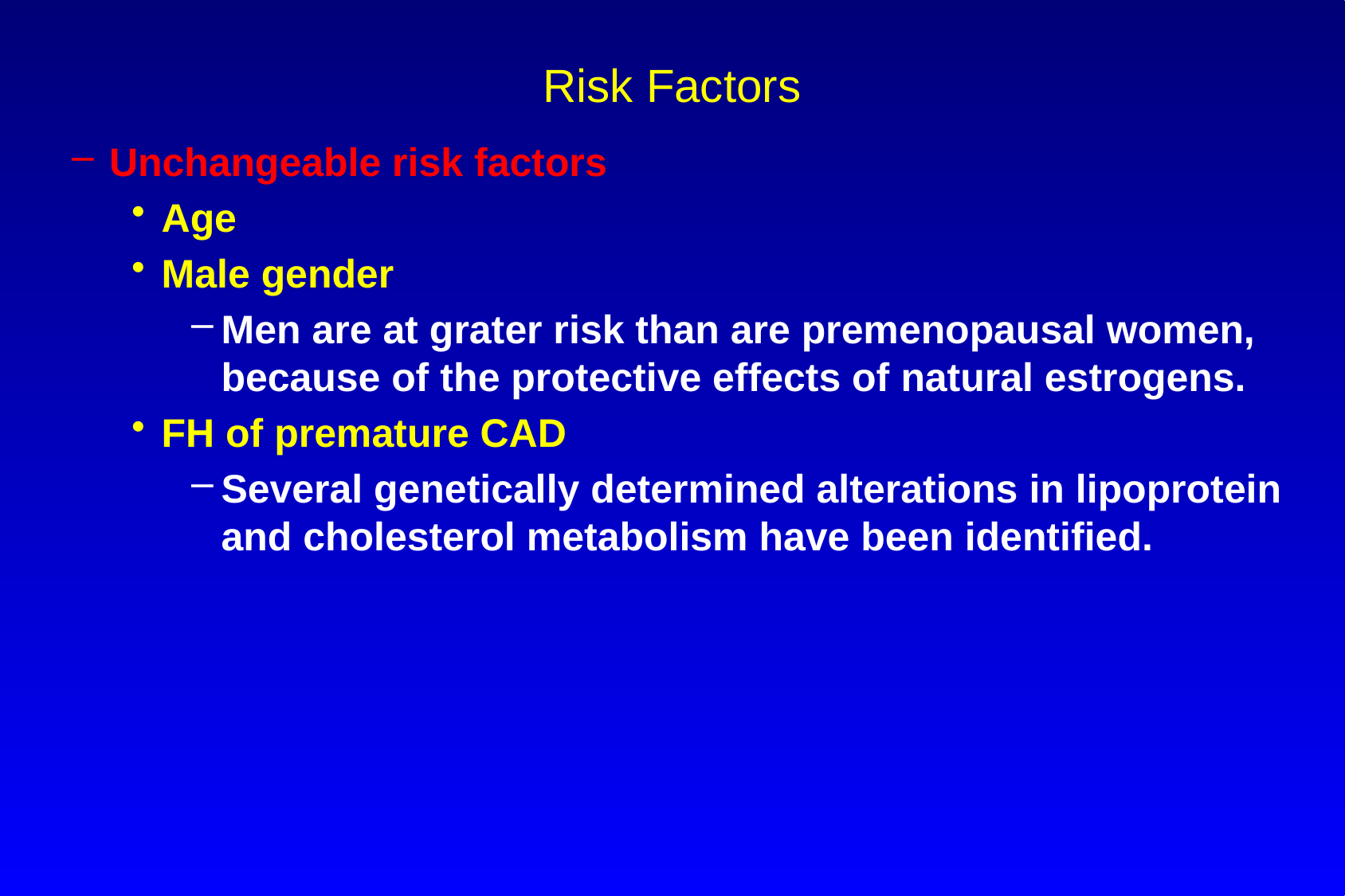

# Risk Factors
Unchangeable risk factors
Age
Male gender
Men are at grater risk than are premenopausal women, because of the protective effects of natural estrogens.
FH of premature CAD
Several genetically determined alterations in lipoprotein and cholesterol metabolism have been identified.